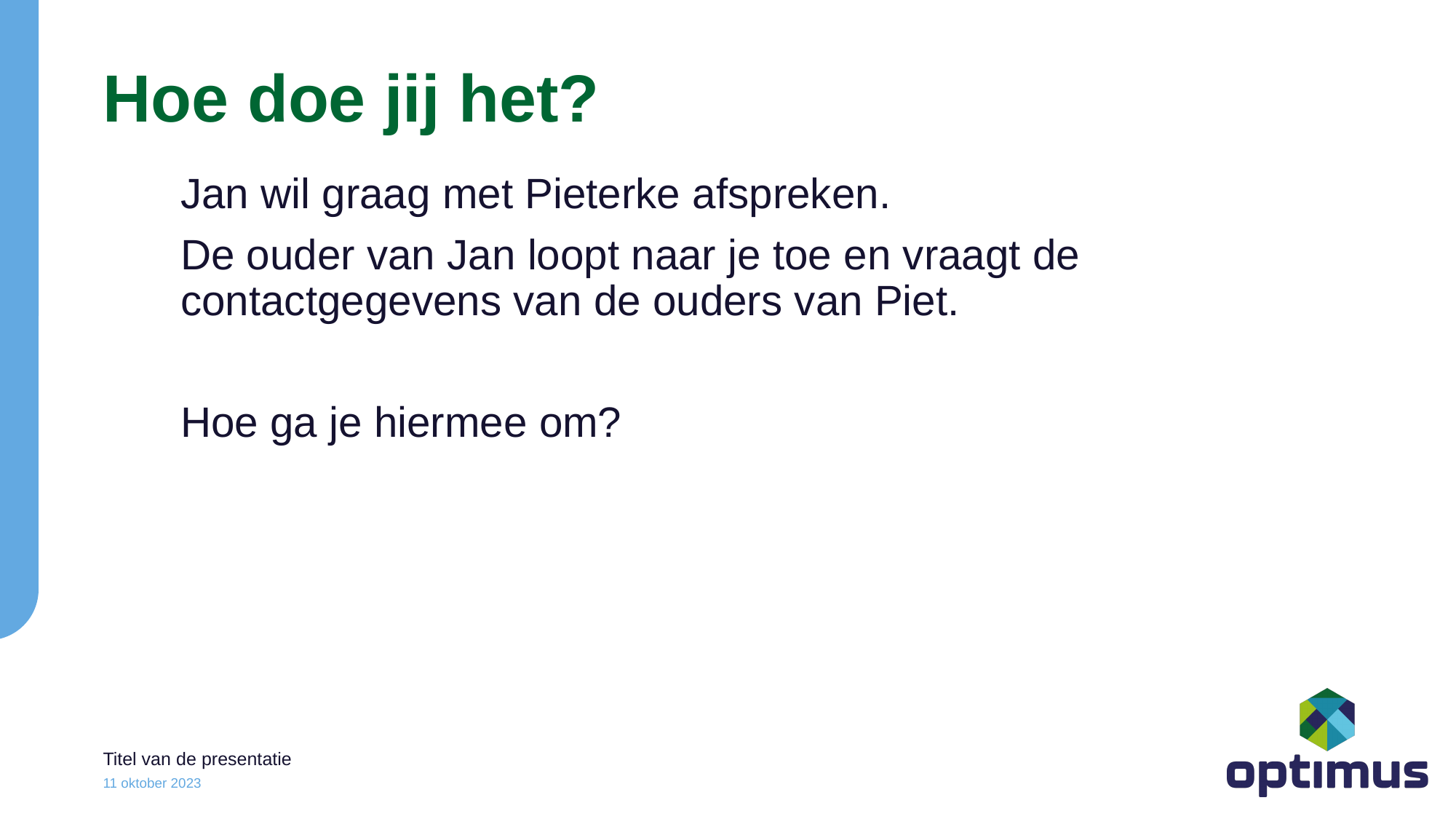

# Hoe doe jij het?
Jan wil graag met Pieterke afspreken.
De ouder van Jan loopt naar je toe en vraagt de contactgegevens van de ouders van Piet.

Hoe ga je hiermee om?

Titel van de presentatie
11 oktober 2023